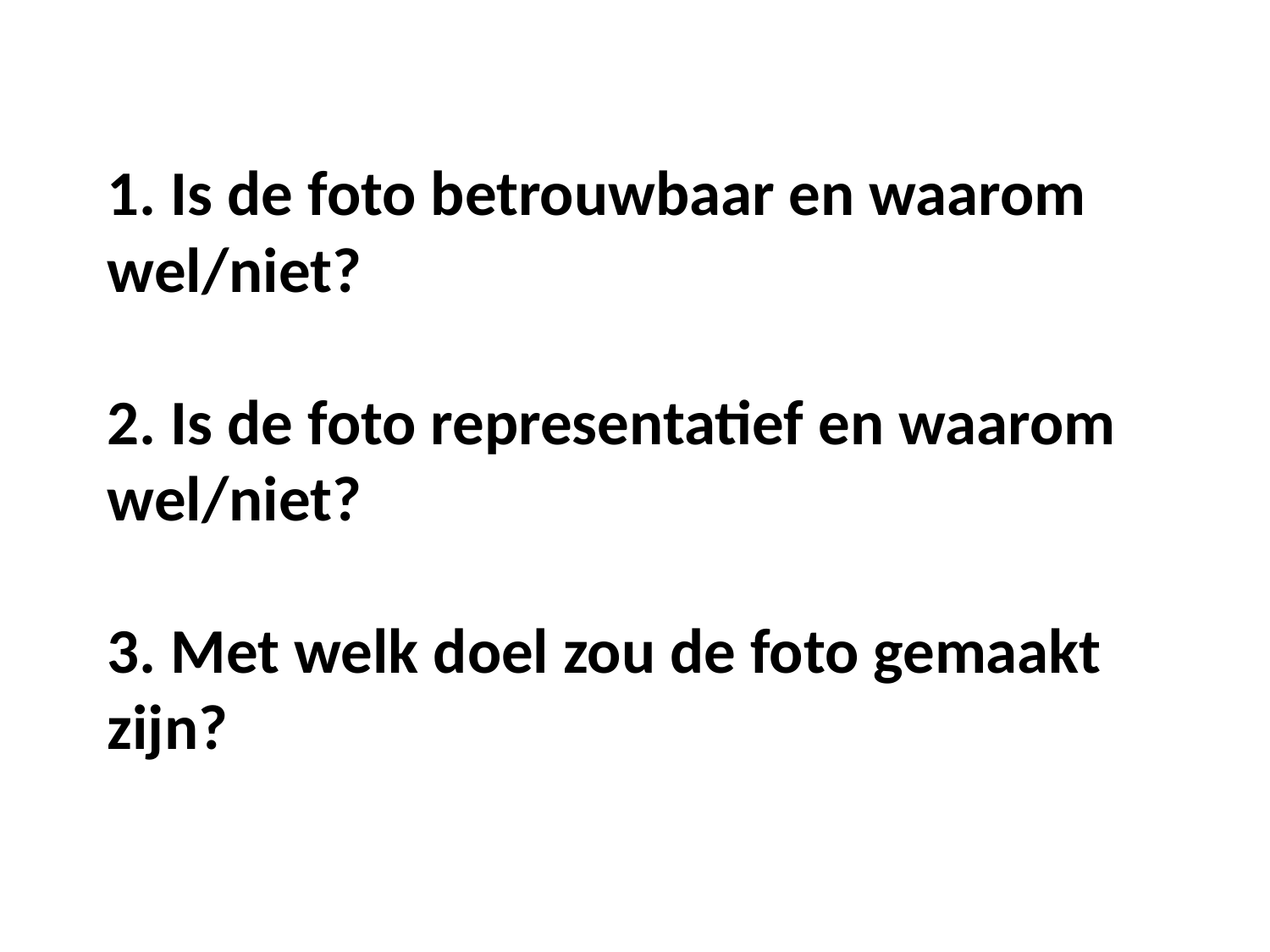

1. Is de foto betrouwbaar en waarom wel/niet?

2. Is de foto representatief en waarom wel/niet?

3. Met welk doel zou de foto gemaakt zijn?